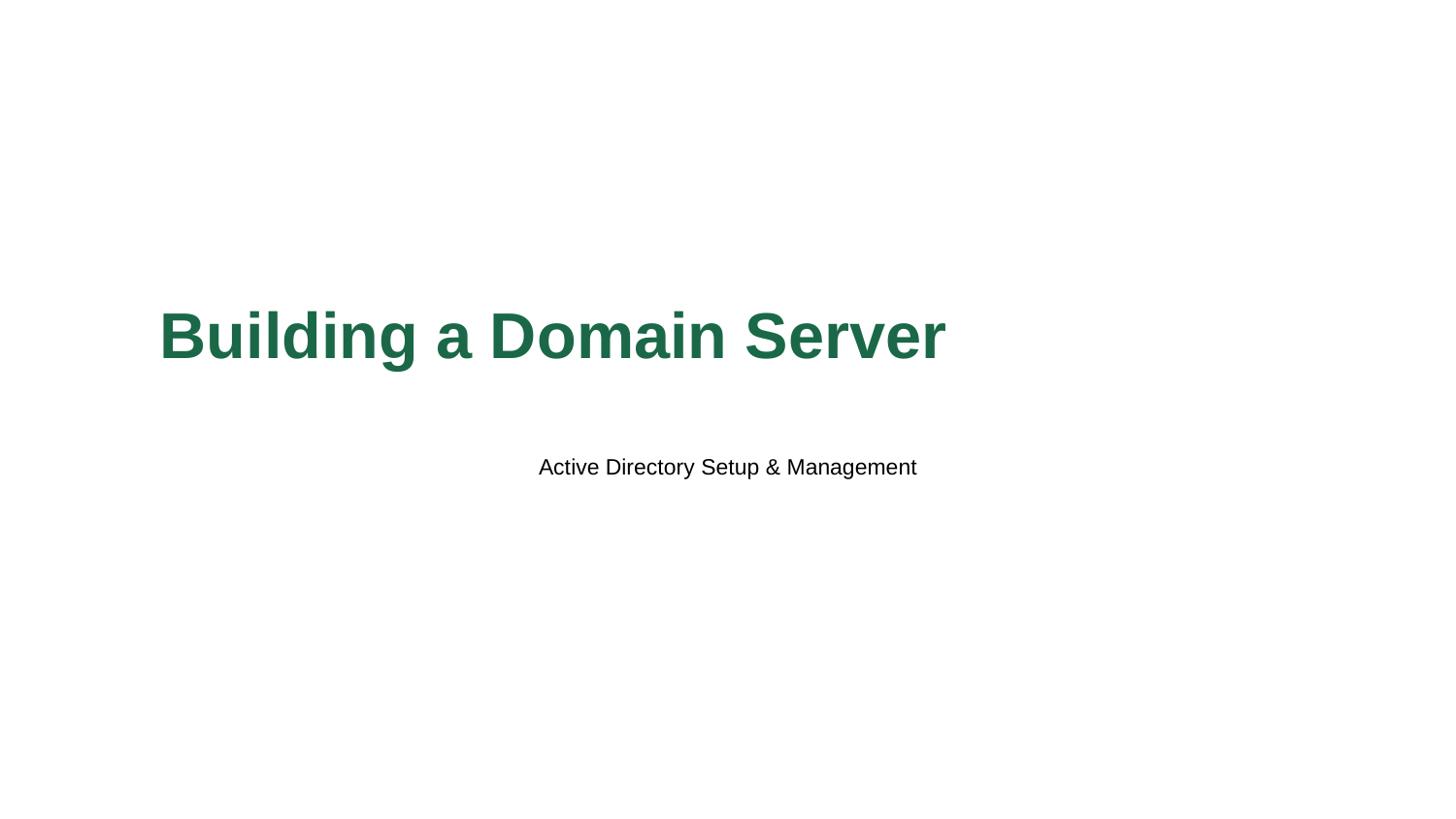

Building a Domain Server

Active Directory Setup & Management